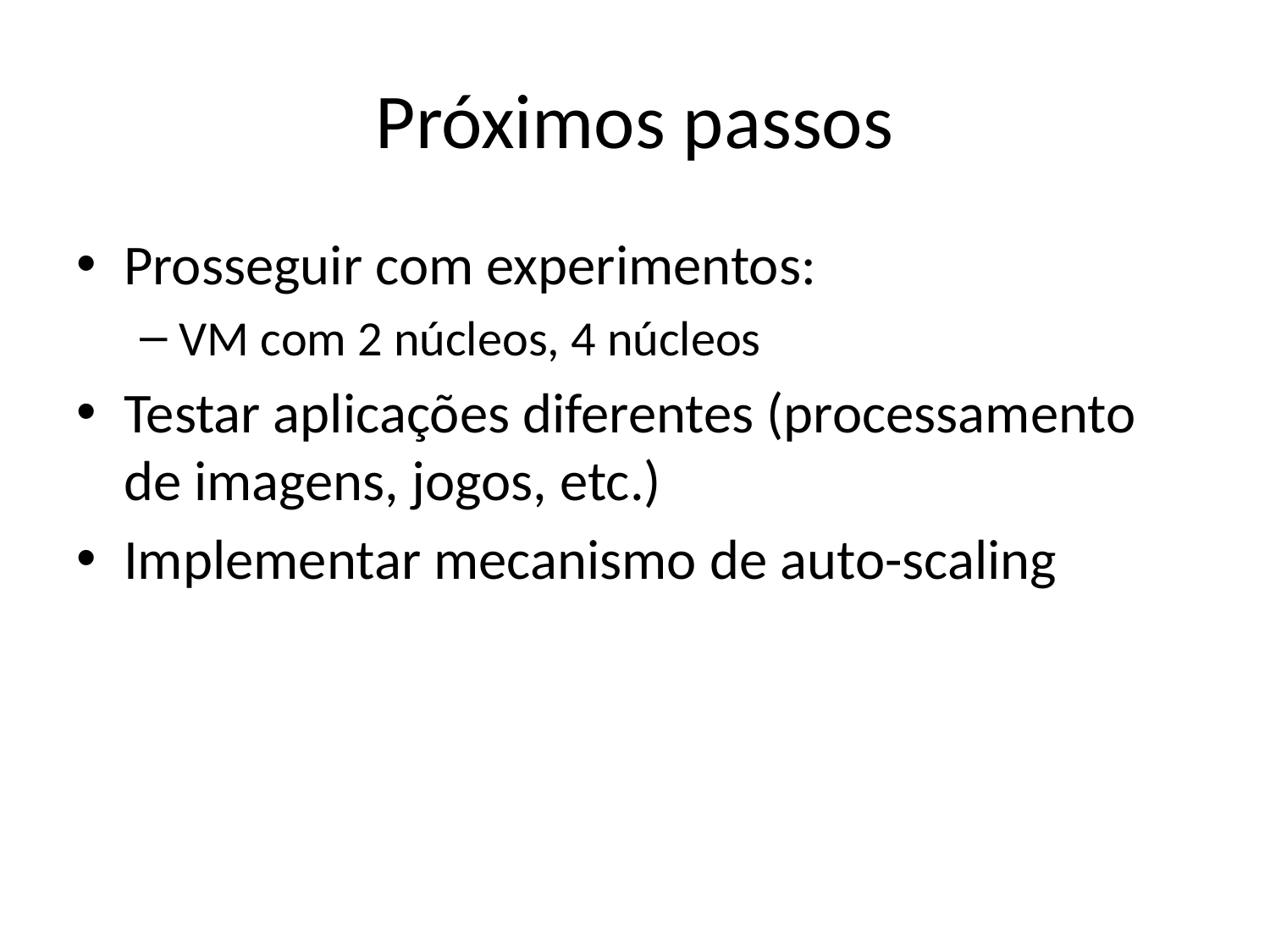

# Próximos passos
Prosseguir com experimentos:
VM com 2 núcleos, 4 núcleos
Testar aplicações diferentes (processamento de imagens, jogos, etc.)
Implementar mecanismo de auto-scaling